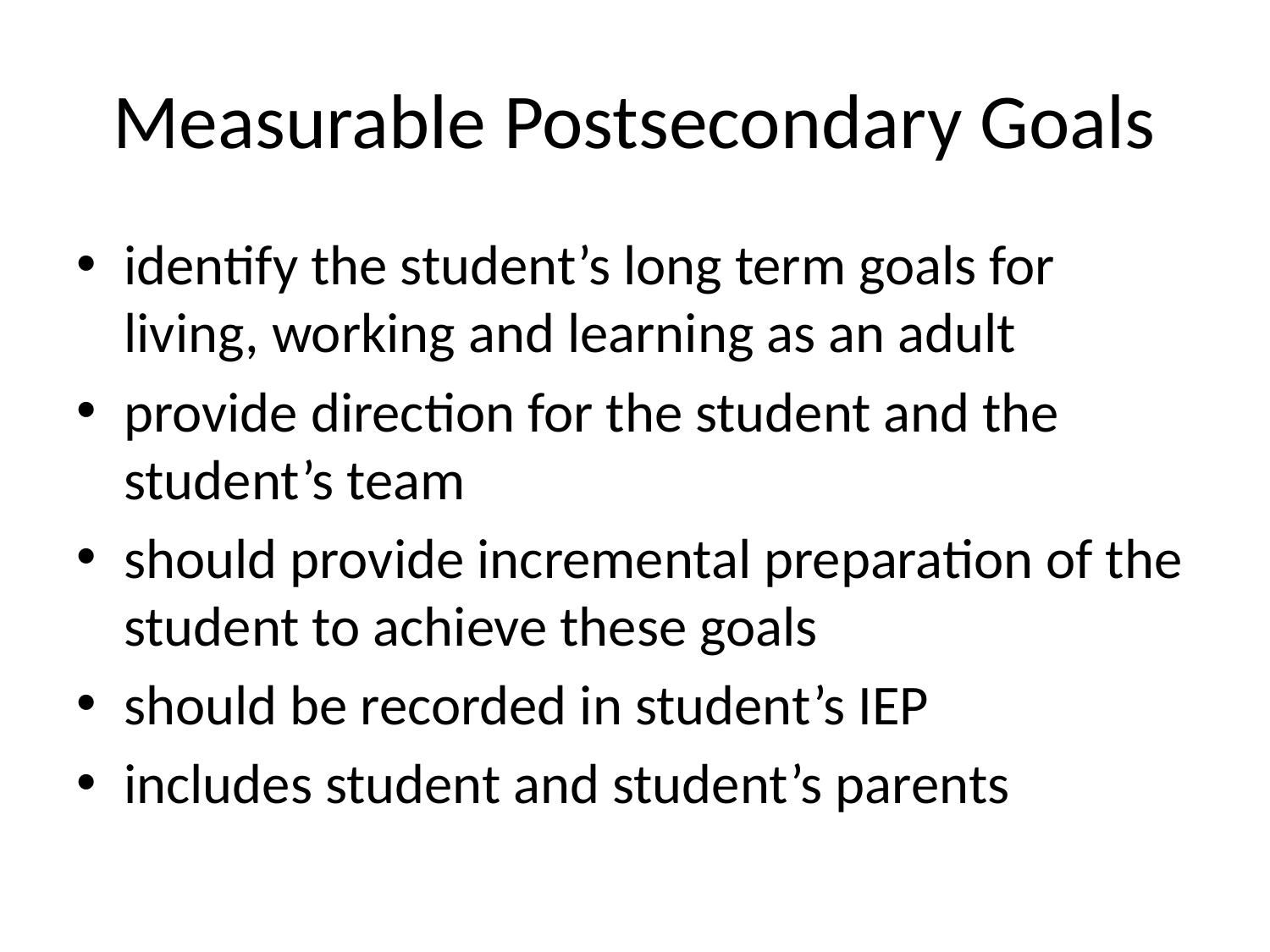

# Measurable Postsecondary Goals
identify the student’s long term goals for living, working and learning as an adult
provide direction for the student and the student’s team
should provide incremental preparation of the student to achieve these goals
should be recorded in student’s IEP
includes student and student’s parents